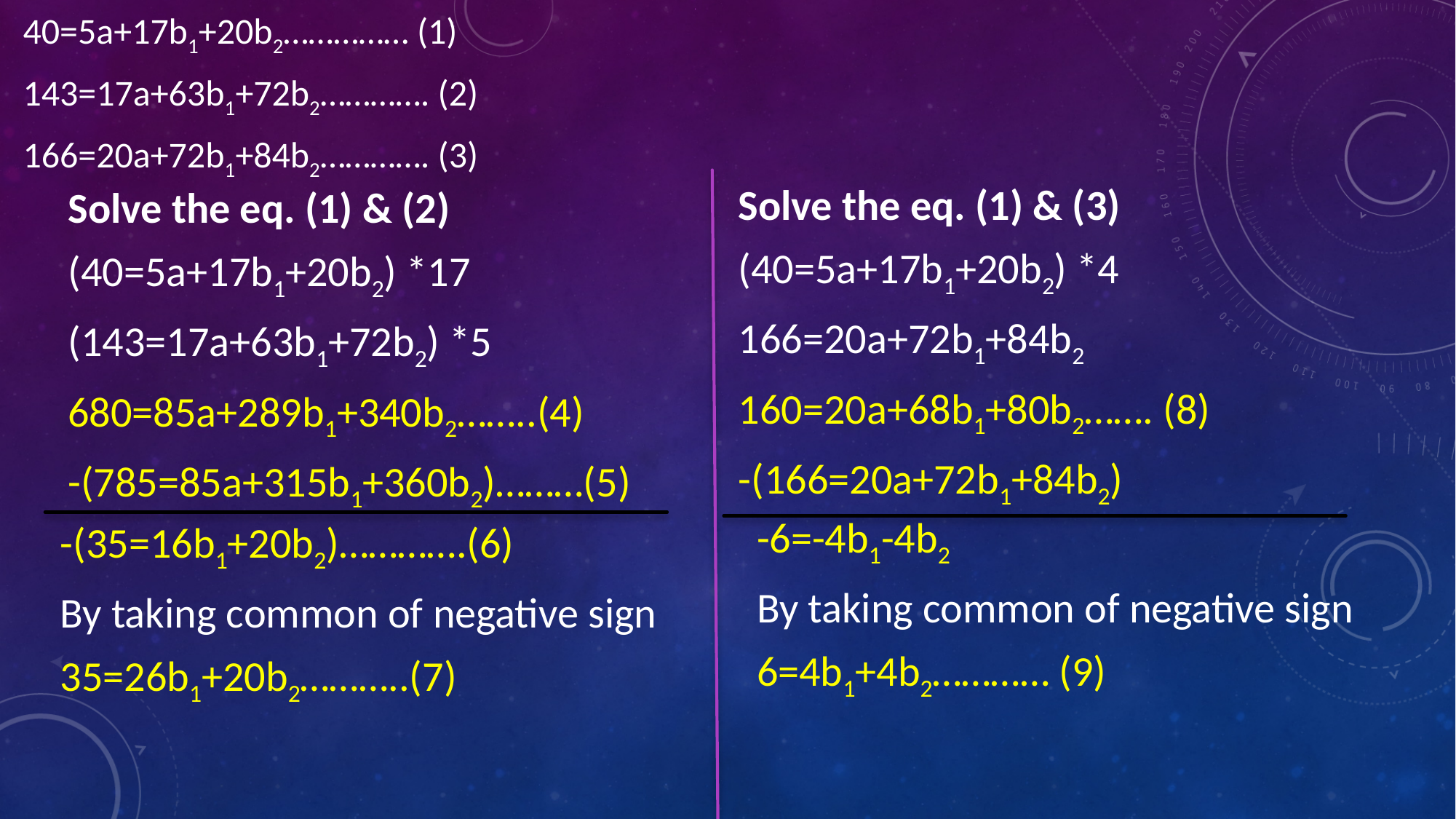

40=5a+17b1+20b2…………… (1)
143=17a+63b1+72b2…………. (2)
166=20a+72b1+84b2…………. (3)
Solve the eq. (1) & (2)
(40=5a+17b1+20b2) *17
(143=17a+63b1+72b2) *5
680=85a+289b1+340b2……..(4)
-(785=85a+315b1+360b2)………(5)

Solve the eq. (1) & (3)
(40=5a+17b1+20b2) *4
166=20a+72b1+84b2
160=20a+68b1+80b2……. (8)
-(166=20a+72b1+84b2)

-6=-4b1-4b2
By taking common of negative sign
6=4b1+4b2………… (9)

-(35=16b1+20b2)………….(6)
By taking common of negative sign
35=26b1+20b2………..(7)